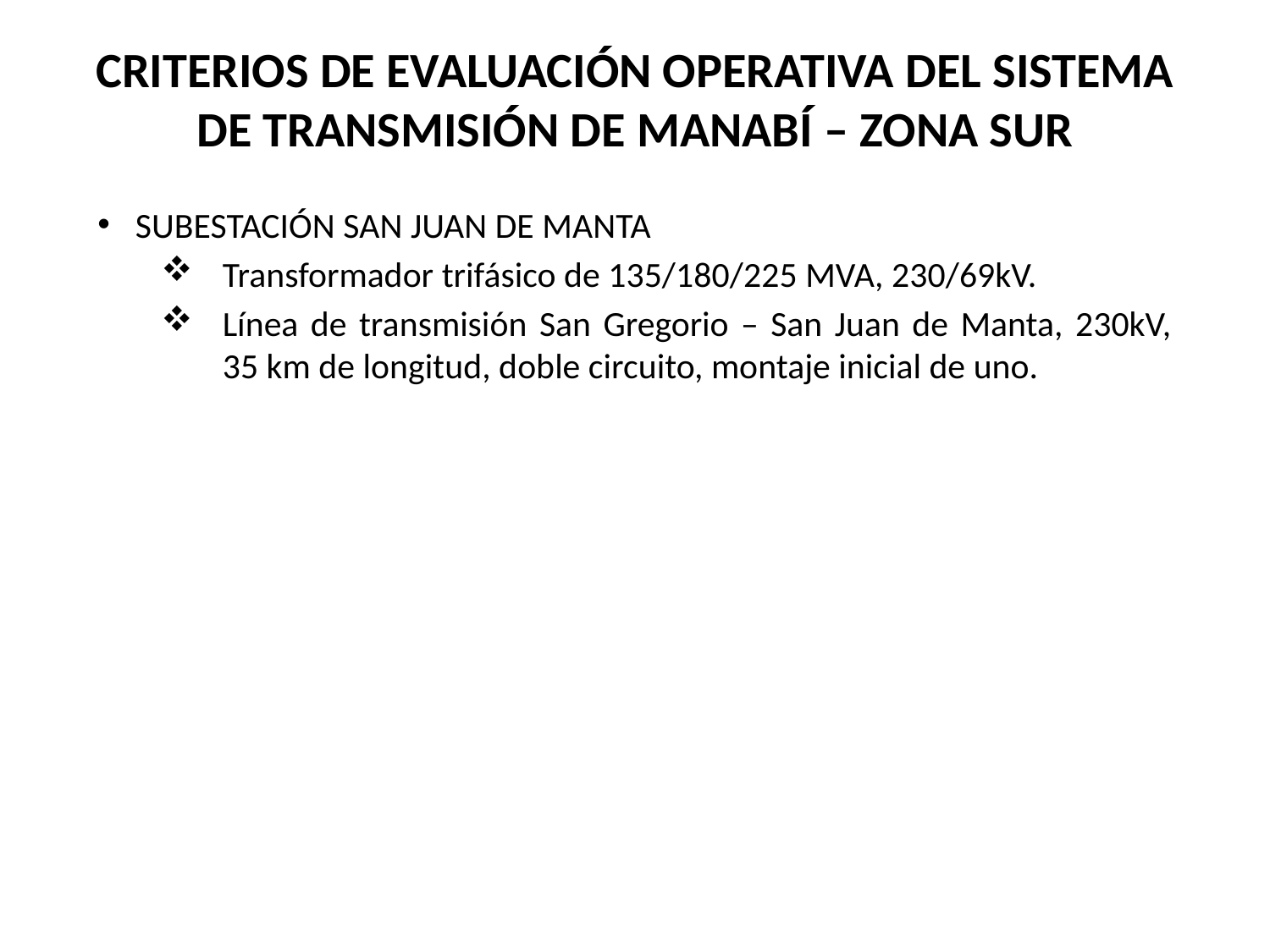

# CRITERIOS DE EVALUACIÓN OPERATIVA DEL SISTEMA DE TRANSMISIÓN DE MANABÍ – ZONA SUR
SUBESTACIÓN SAN JUAN DE MANTA
Transformador trifásico de 135/180/225 MVA, 230/69kV.
Línea de transmisión San Gregorio – San Juan de Manta, 230kV, 35 km de longitud, doble circuito, montaje inicial de uno.